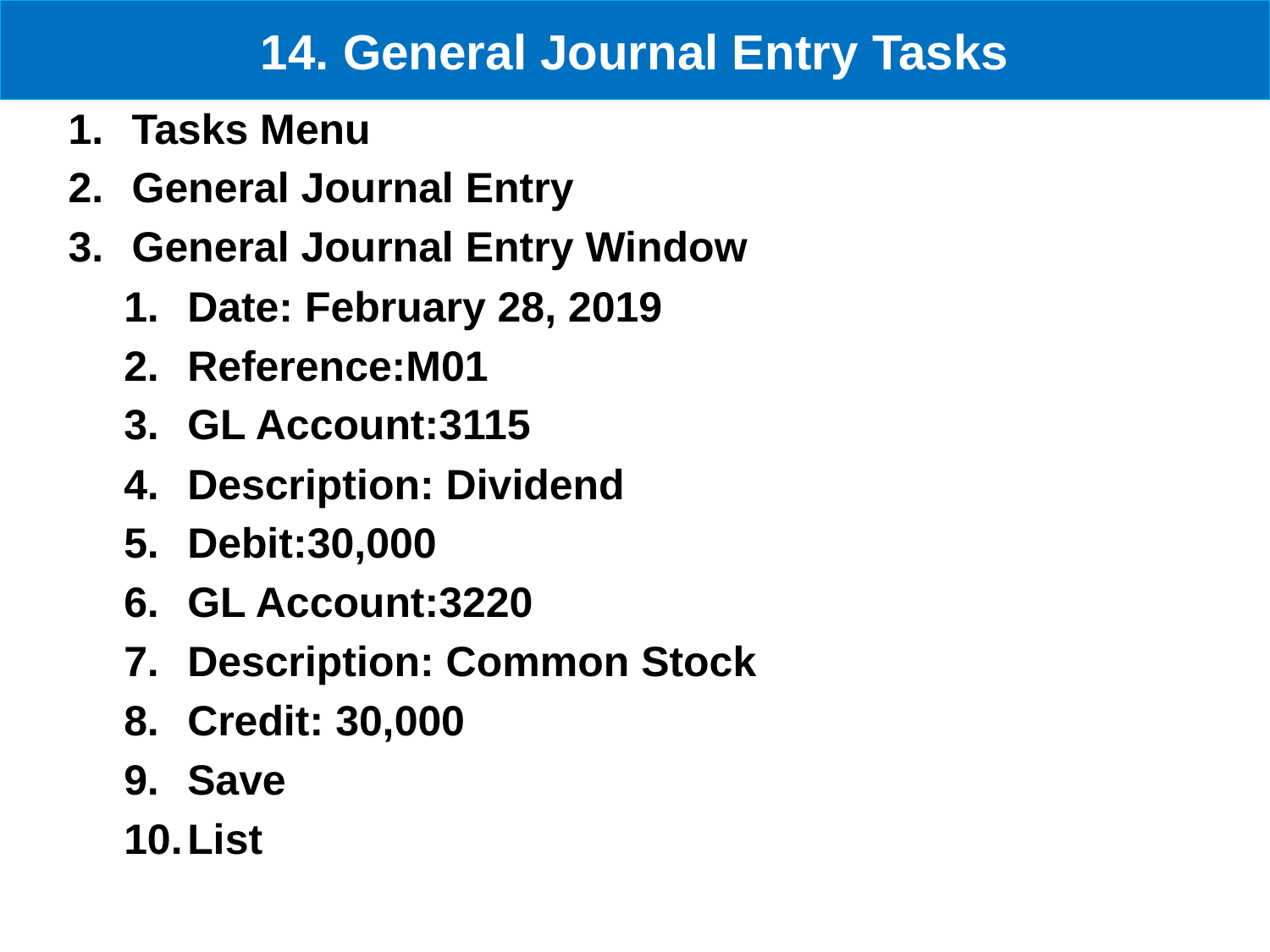

# 14. General Journal Entry Tasks
Tasks Menu
General Journal Entry
General Journal Entry Window
Date: February 28, 2019
Reference:M01
GL Account:3115
Description: Dividend
Debit:30,000
GL Account:3220
Description: Common Stock
Credit: 30,000
Save
List